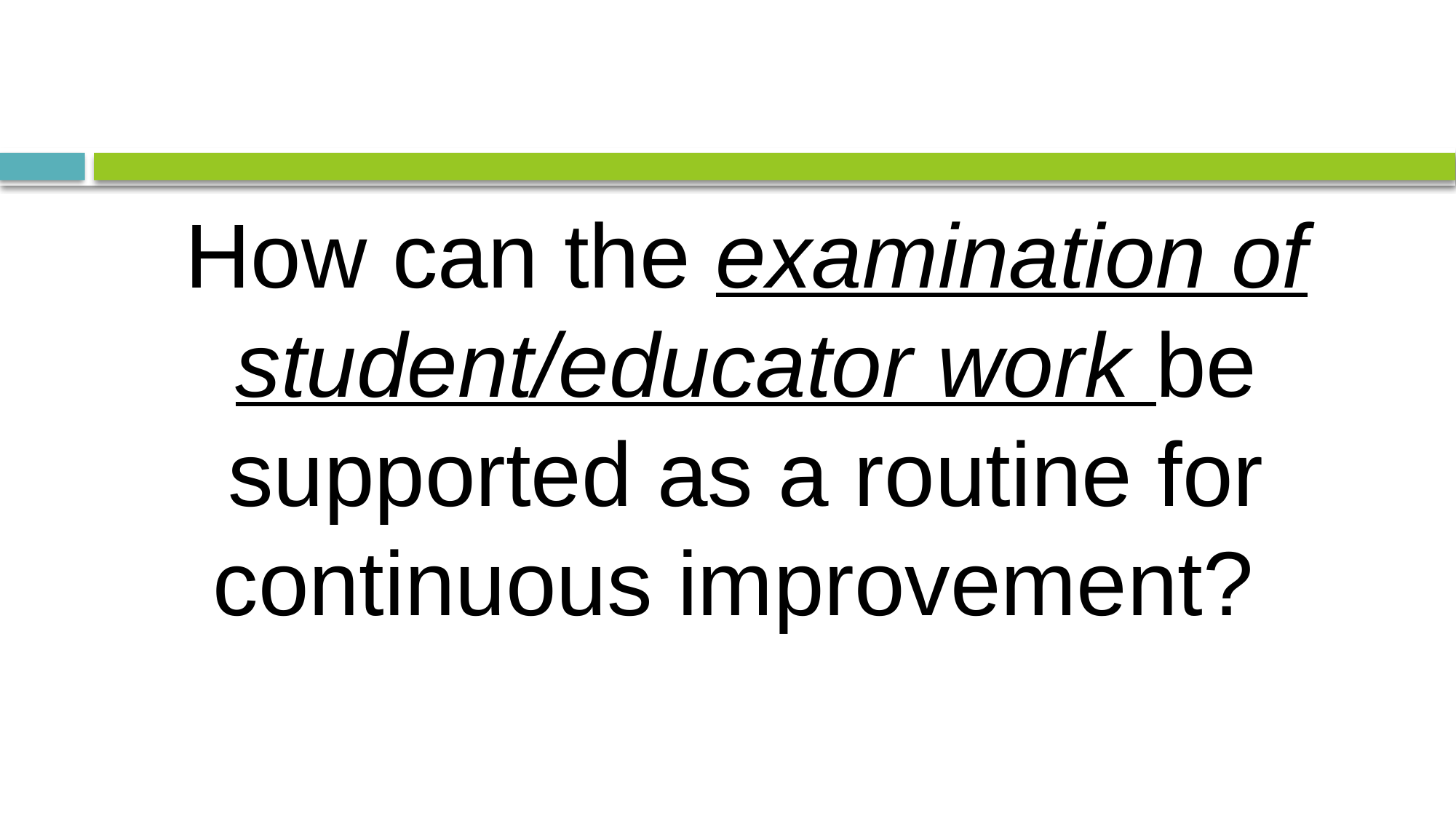

#
How can the examination of student/educator work be supported as a routine for continuous improvement?